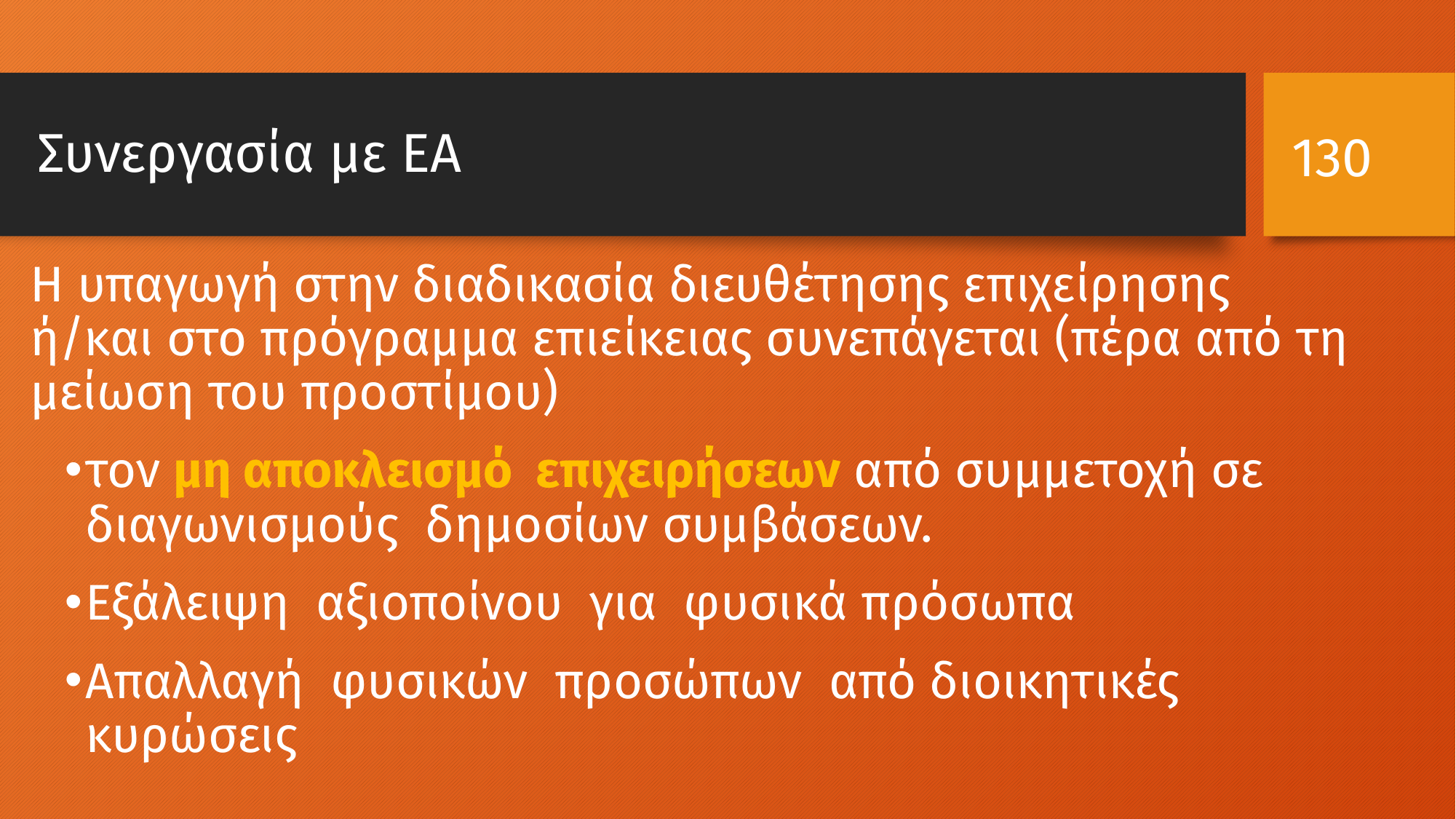

130
# Συνεργασία με ΕΑ
Η υπαγωγή στην διαδικασία διευθέτησης επιχείρησης ή/και στο πρόγραμμα επιείκειας συνεπάγεται (πέρα από τη μείωση του προστίμου)
τον μη αποκλεισμό  επιχειρήσεων από συμμετοχή σε διαγωνισμούς  δημοσίων συμβάσεων.
Εξάλειψη  αξιοποίνου  για  φυσικά πρόσωπα
Απαλλαγή  φυσικών  προσώπων  από διοικητικές κυρώσεις